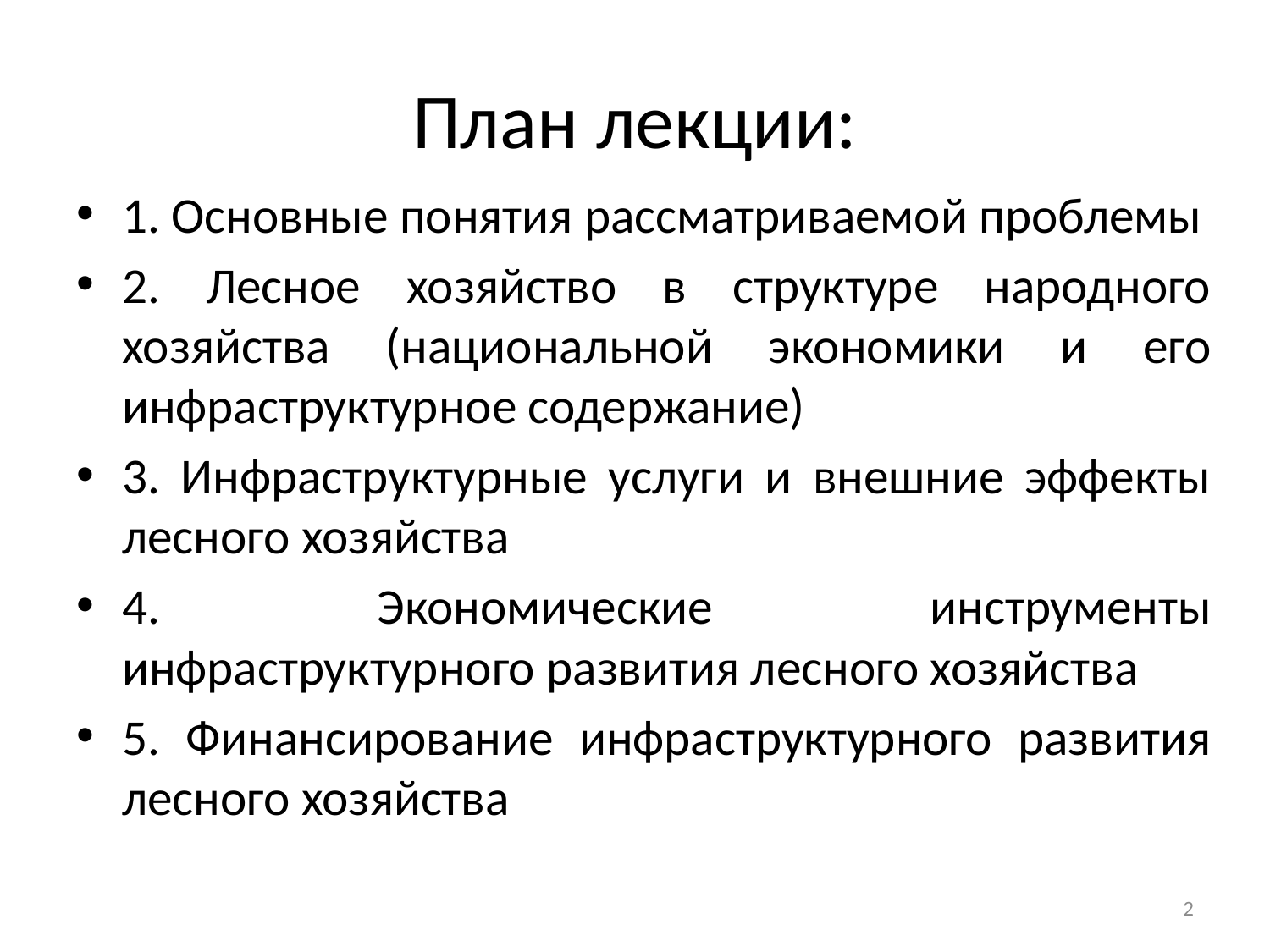

# План лекции:
1. Основные понятия рассматриваемой проблемы
2. Лесное хозяйство в структуре народного хозяйства (национальной экономики и его инфраструктурное содержание)
3. Инфраструктурные услуги и внешние эффекты лесного хозяйства
4. Экономические инструменты инфраструктурного развития лесного хозяйства
5. Финансирование инфраструктурного развития лесного хозяйства
2